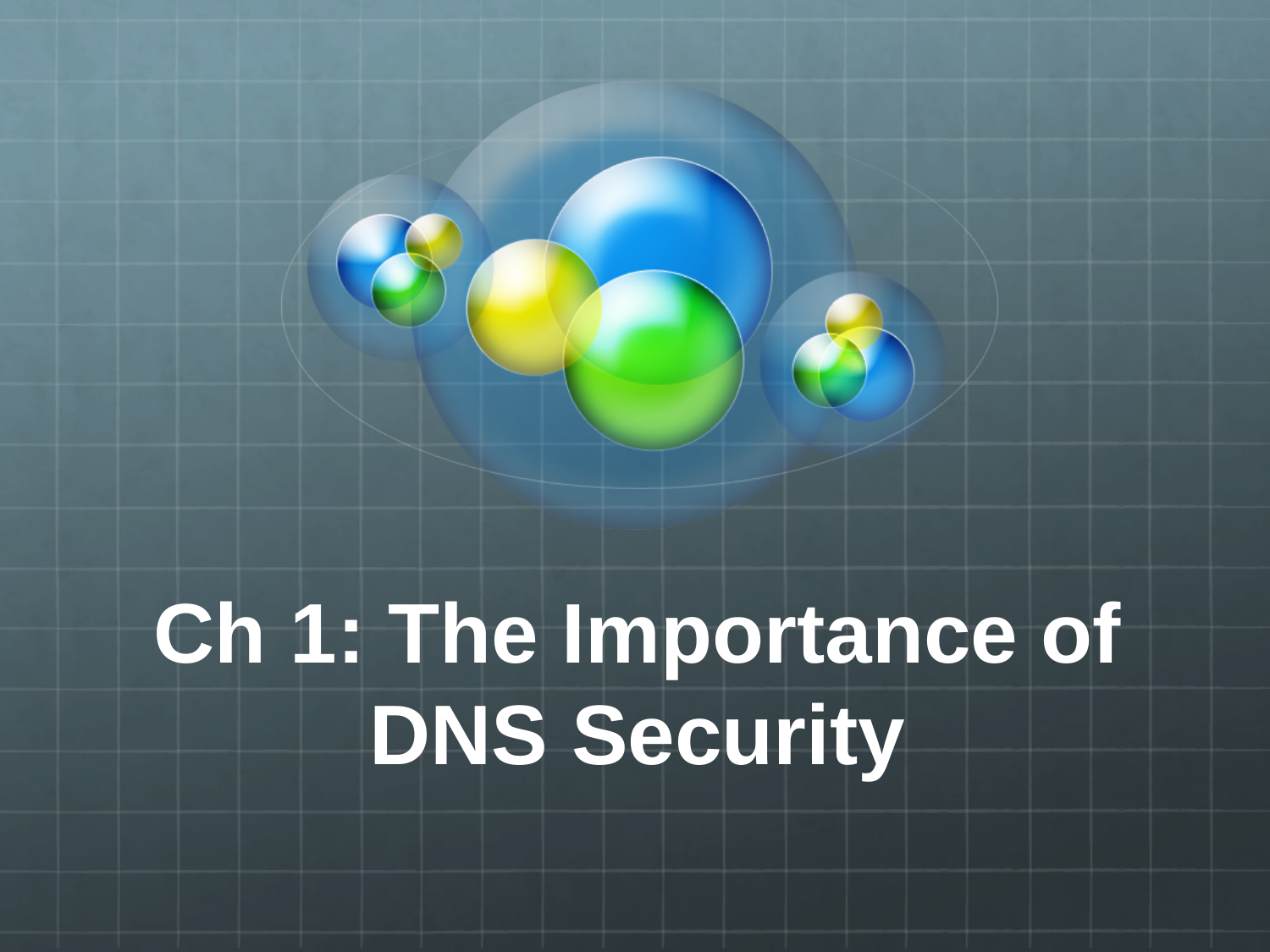

# Ch 1: The Importance of DNS Security